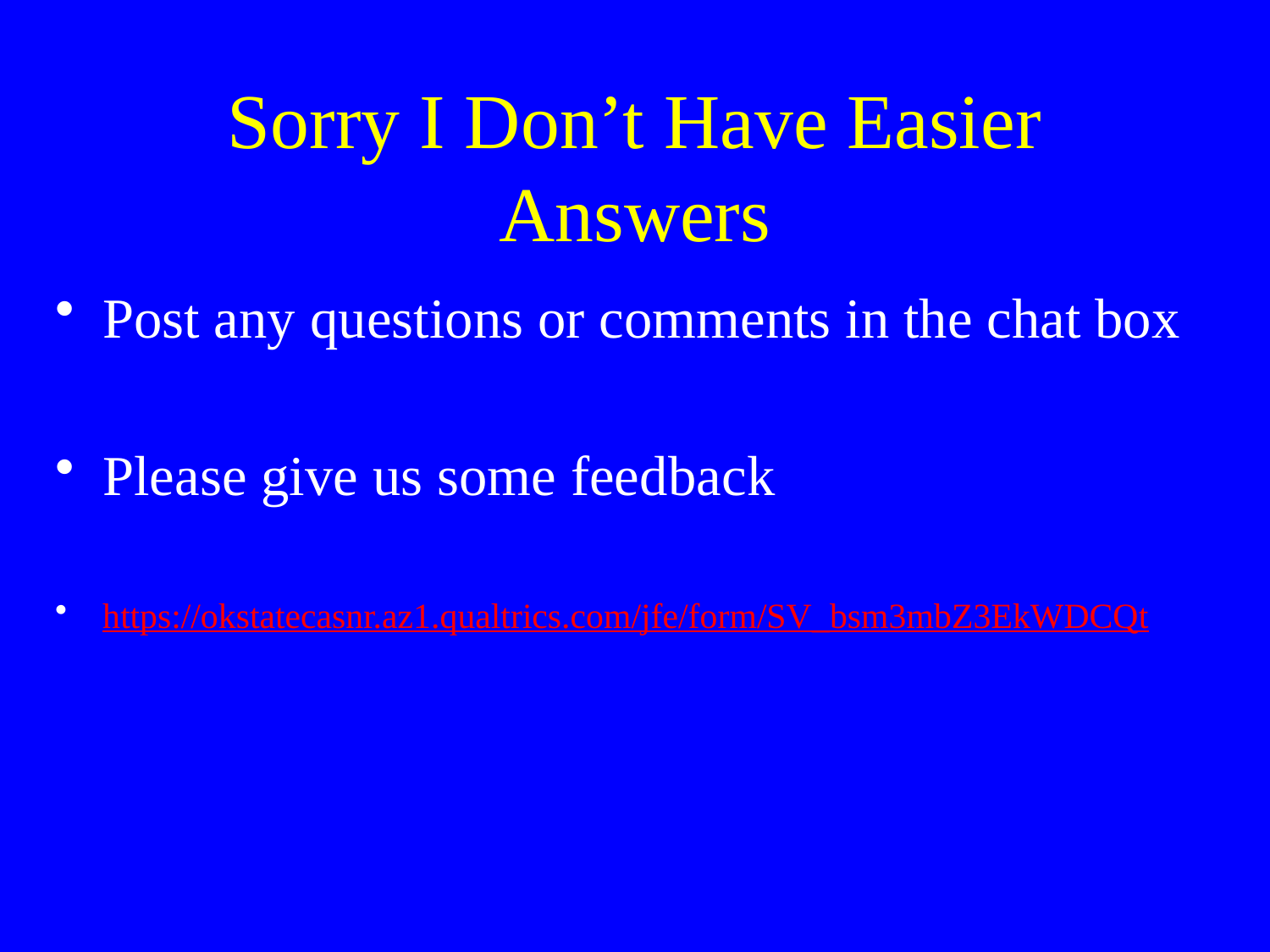

# Sorry I Don’t Have Easier Answers
Post any questions or comments in the chat box

Please give us some feedback

https://okstatecasnr.az1.qualtrics.com/jfe/form/SV_bsm3mbZ3EkWDCQt